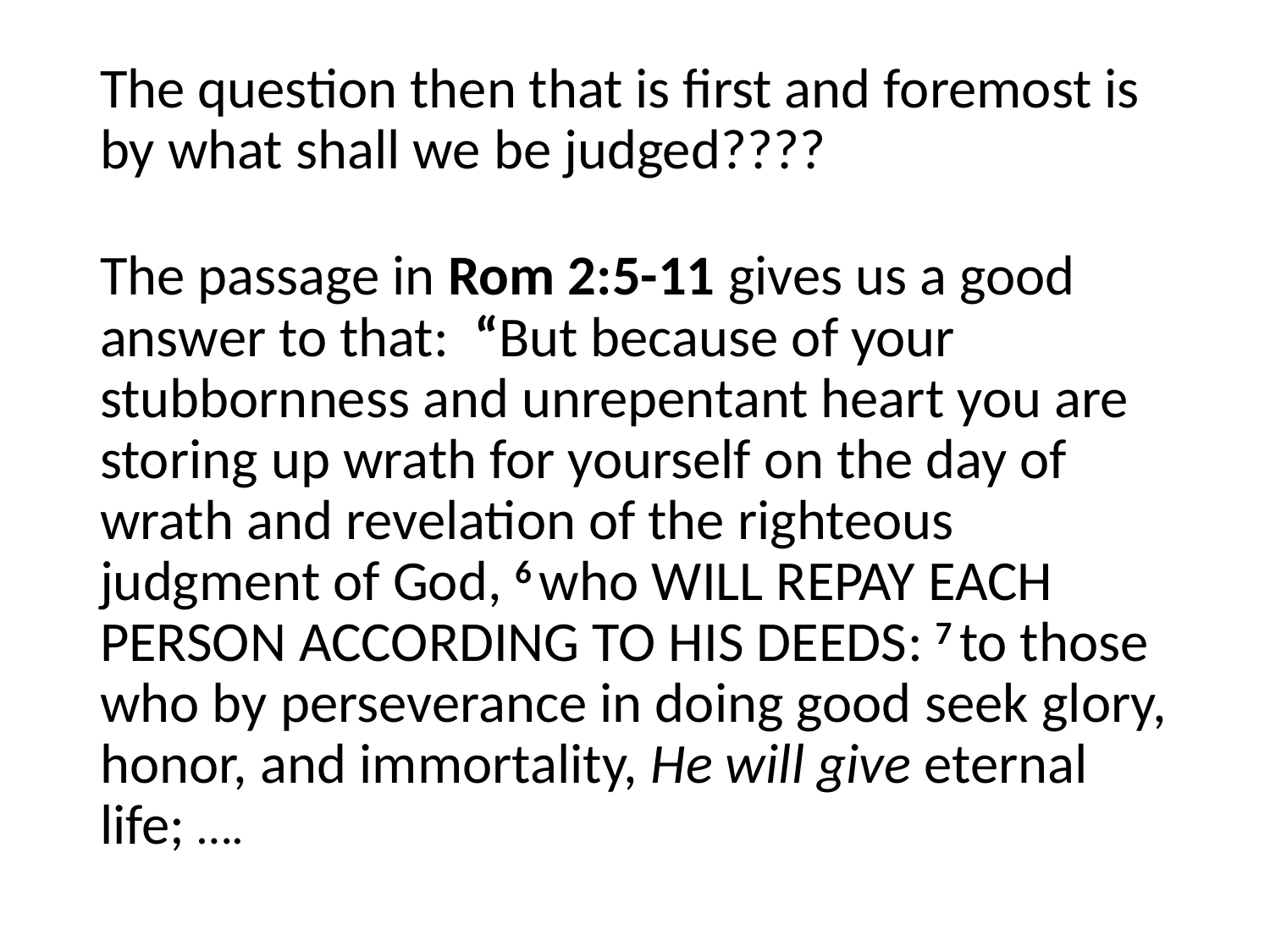

#
The question then that is first and foremost is by what shall we be judged????

The passage in Rom 2:5-11 gives us a good answer to that:  “But because of your stubbornness and unrepentant heart you are storing up wrath for yourself on the day of wrath and revelation of the righteous judgment of God, 6 who will repay each person according to his deeds: 7 to those who by perseverance in doing good seek glory, honor, and immortality, He will give eternal life; ….